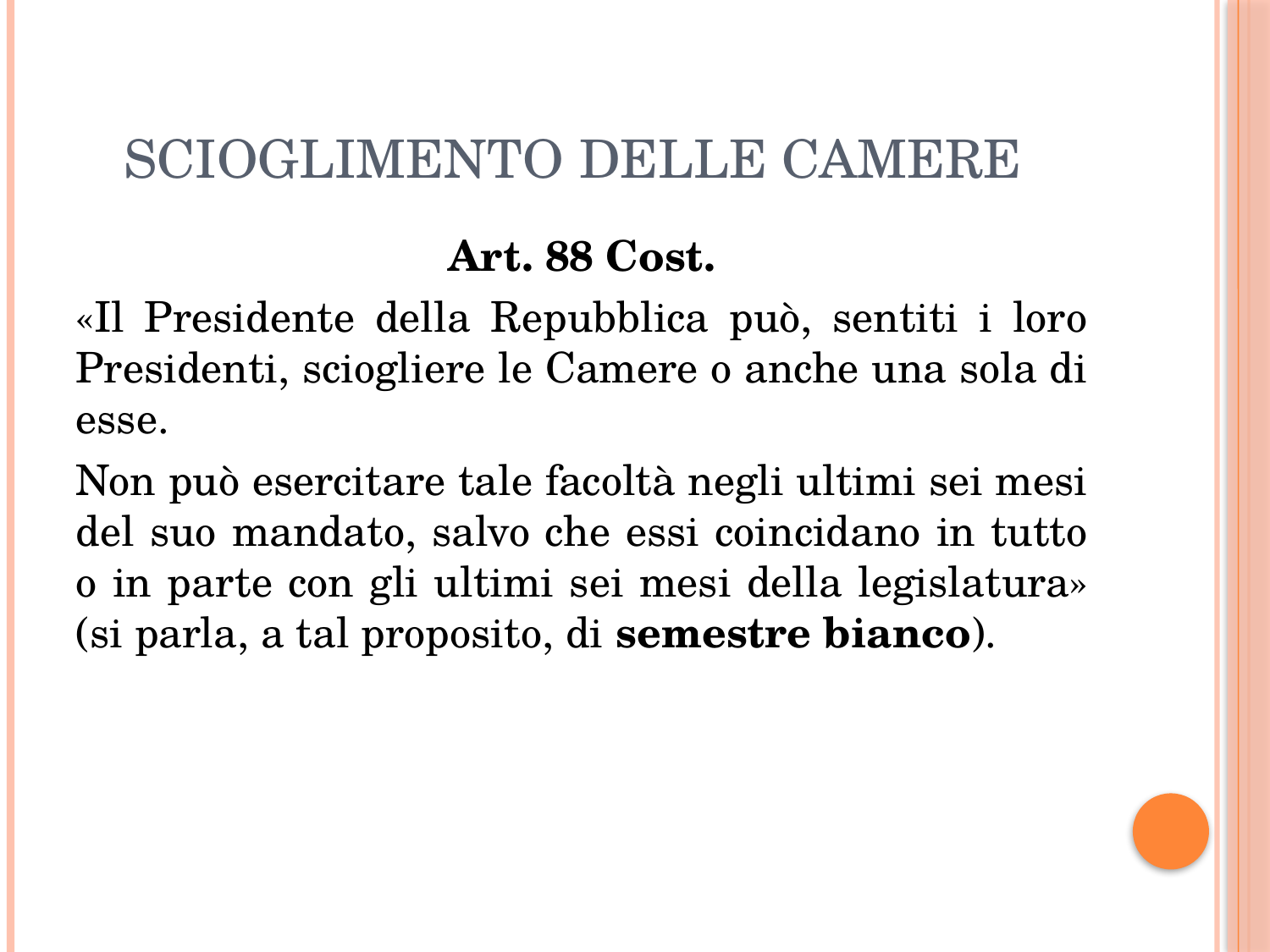

# Scioglimento delle Camere
Art. 88 Cost.
«Il Presidente della Repubblica può, sentiti i loro Presidenti, sciogliere le Camere o anche una sola di esse.
Non può esercitare tale facoltà negli ultimi sei mesi del suo mandato, salvo che essi coincidano in tutto o in parte con gli ultimi sei mesi della legislatura» (si parla, a tal proposito, di semestre bianco).